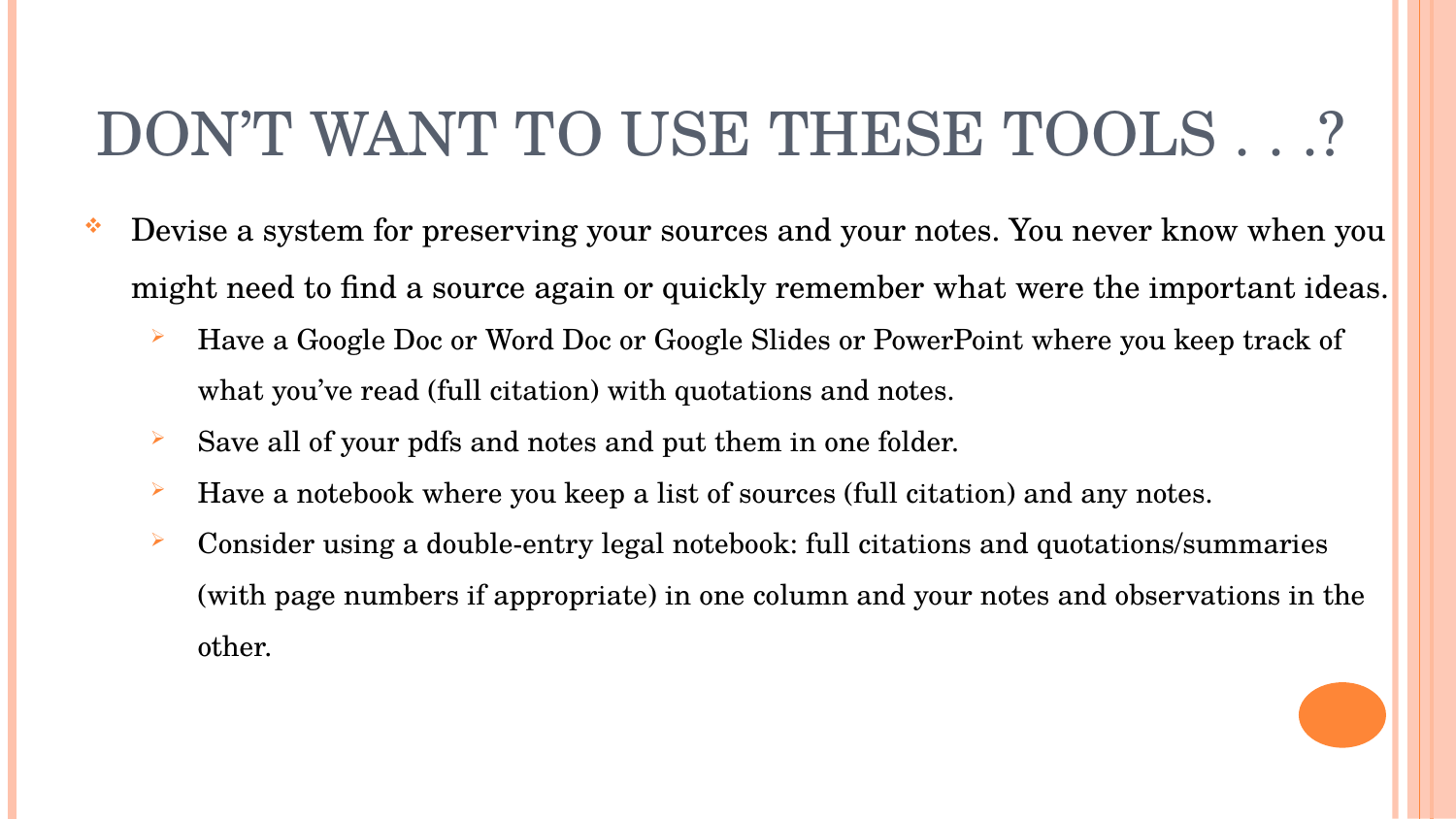

# Don’t Want to Use These Tools . . .?
Devise a system for preserving your sources and your notes. You never know when you might need to find a source again or quickly remember what were the important ideas.
Have a Google Doc or Word Doc or Google Slides or PowerPoint where you keep track of what you’ve read (full citation) with quotations and notes.
Save all of your pdfs and notes and put them in one folder.
Have a notebook where you keep a list of sources (full citation) and any notes.
Consider using a double-entry legal notebook: full citations and quotations/summaries (with page numbers if appropriate) in one column and your notes and observations in the other.